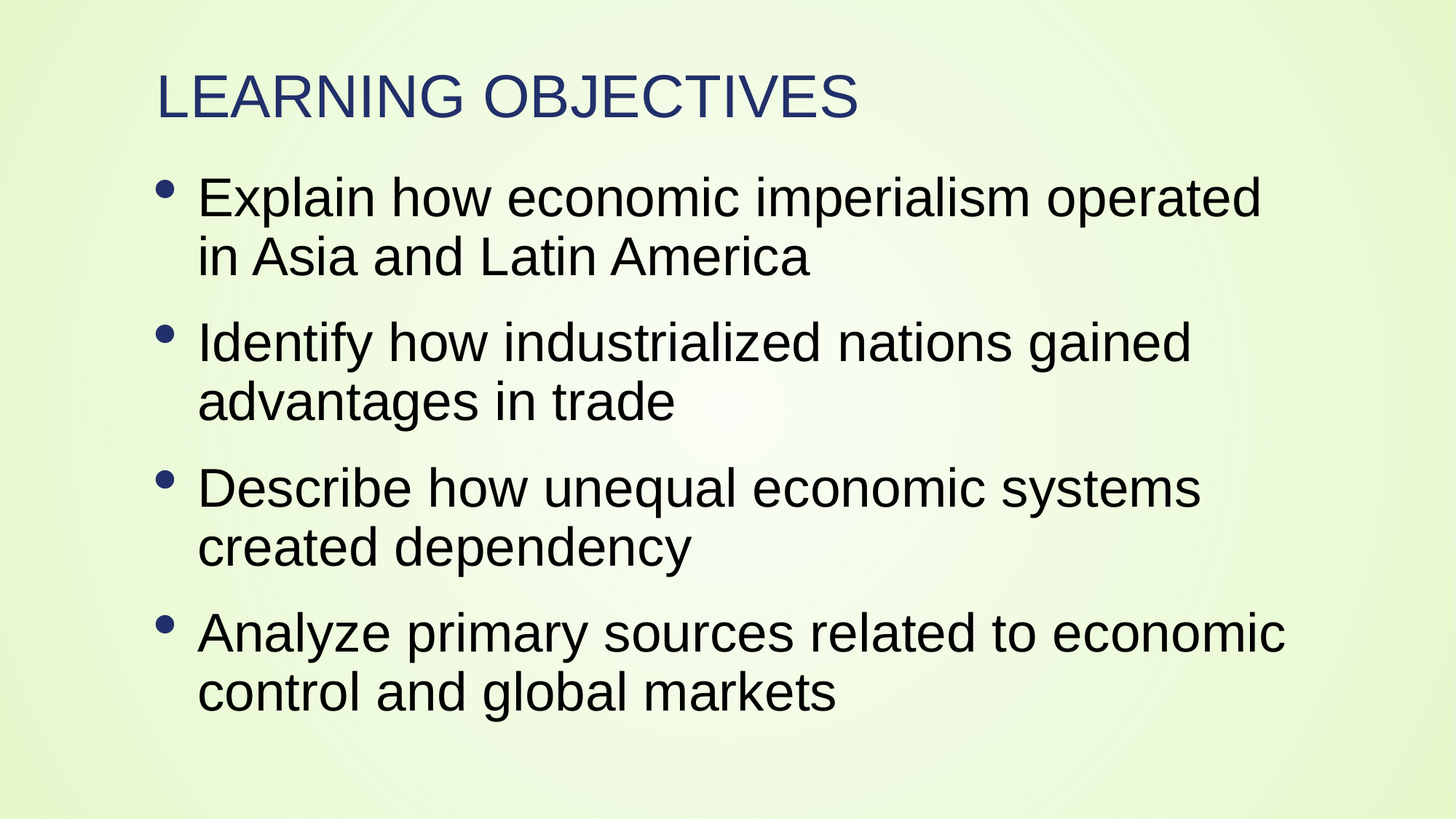

# Learning Objectives
Explain how economic imperialism operated in Asia and Latin America
Identify how industrialized nations gained advantages in trade
Describe how unequal economic systems created dependency
Analyze primary sources related to economic control and global markets